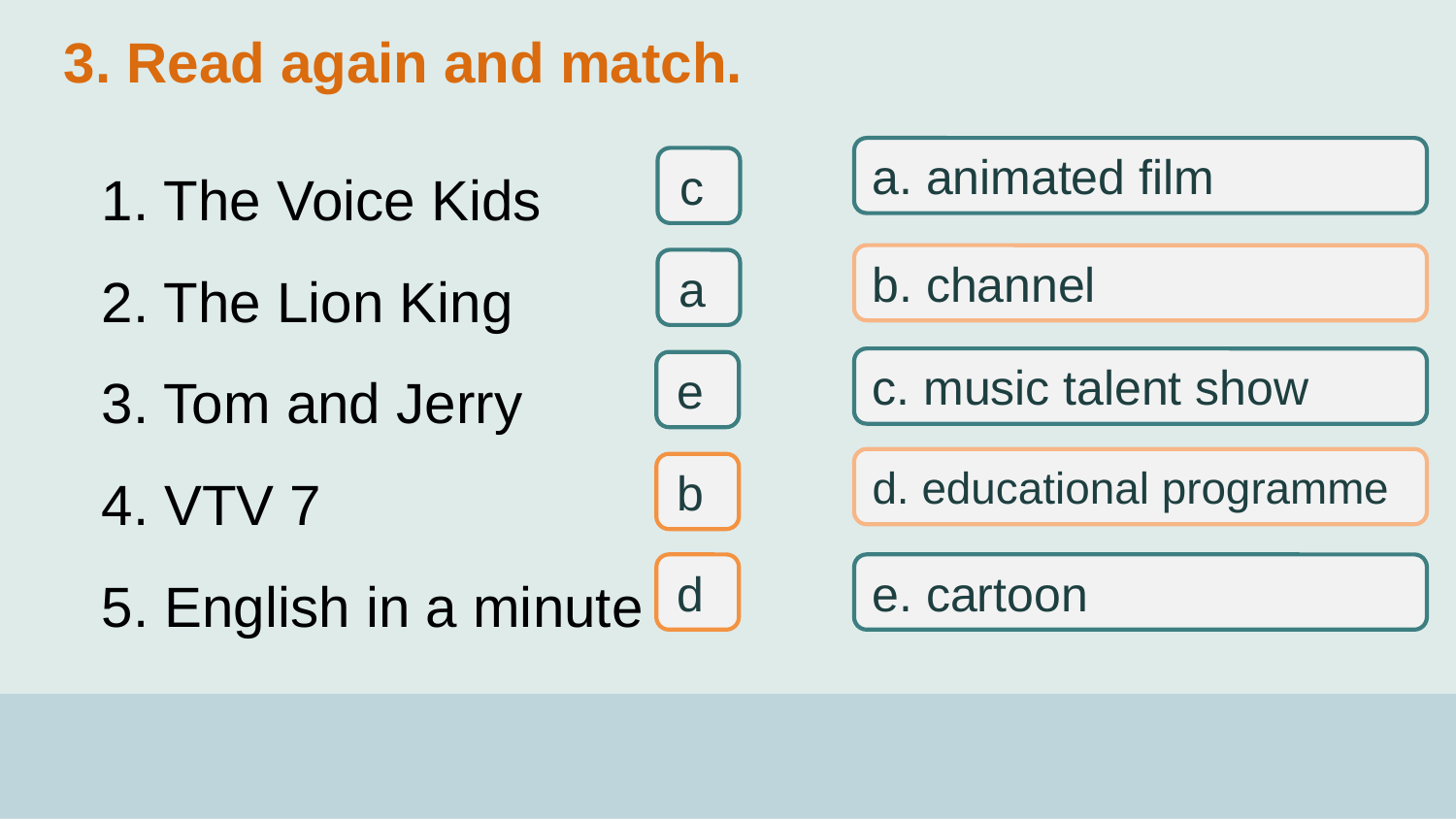

3. Read again and match.
1. The Voice Kids
2. The Lion King
3. Tom and Jerry
4. VTV 7
5. English in a minute
a. animated film
c
b. channel
a
c. music talent show
e
d. educational programme
b
d
e. cartoon